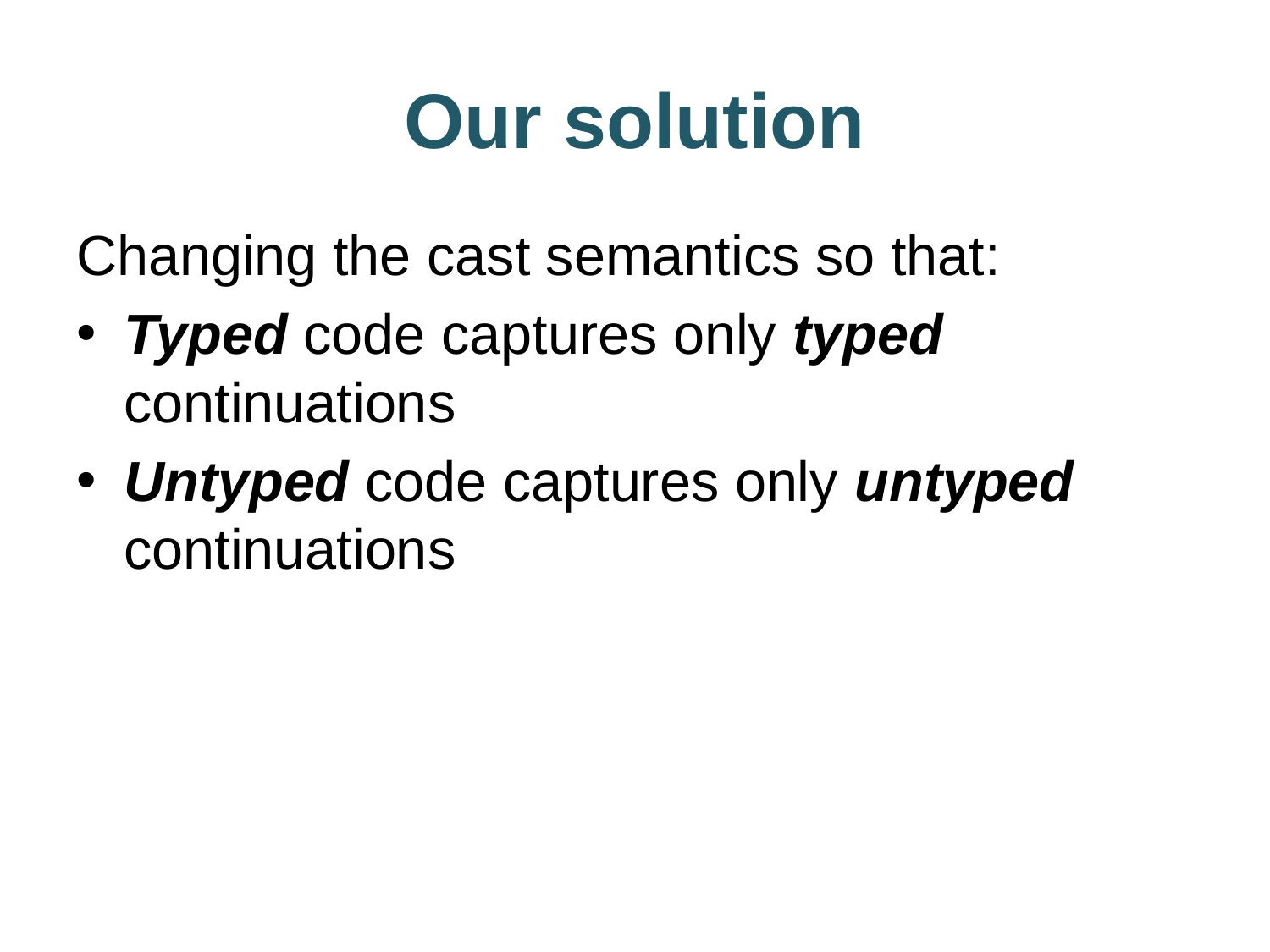

# Our solution
Changing the cast semantics so that:
Typed code captures only typed continuations
Untyped code captures only untyped continuations